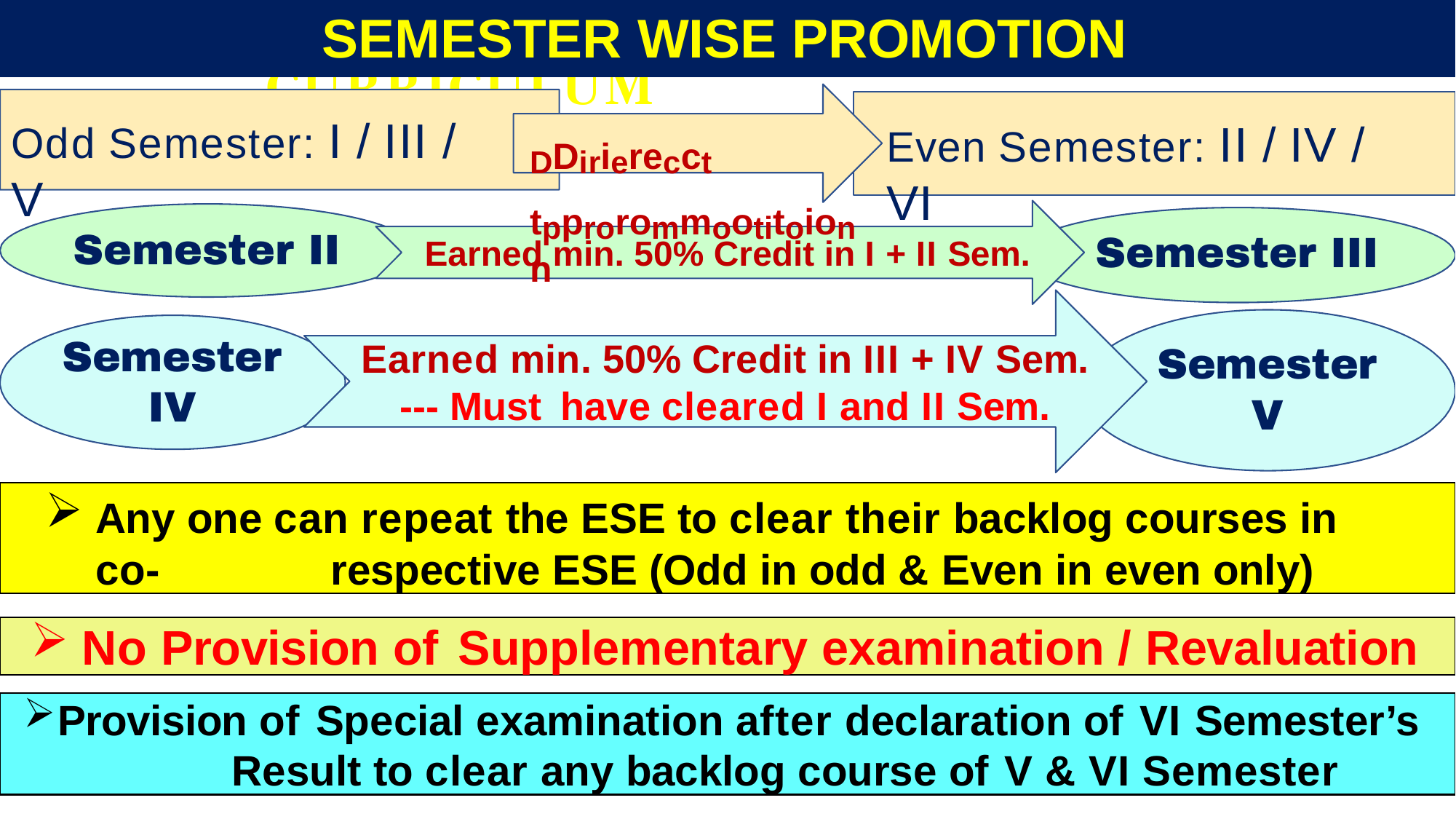

# SEMESTER WISE PROMOTION
Course	Curriculum	Preparation

Odd Semester: I / III / V
Even Semester: II / IV / VI
DDirierecct tpprorommootitoionn

Semester II
Semester IV
Semester III
Earned min. 50% Credit in I + II Sem.

Earned min. 50% Credit in III + IV Sem.
--- Must	have cleared I and II Sem.
Semester V
Any one can repeat the ESE to clear their backlog courses in co- 	respective ESE (Odd in odd & Even in even only)
No Provision of Supplementary examination / Revaluation
Provision of Special examination after declaration of VI Semester’s 	Result to clear any backlog course of V & VI Semester